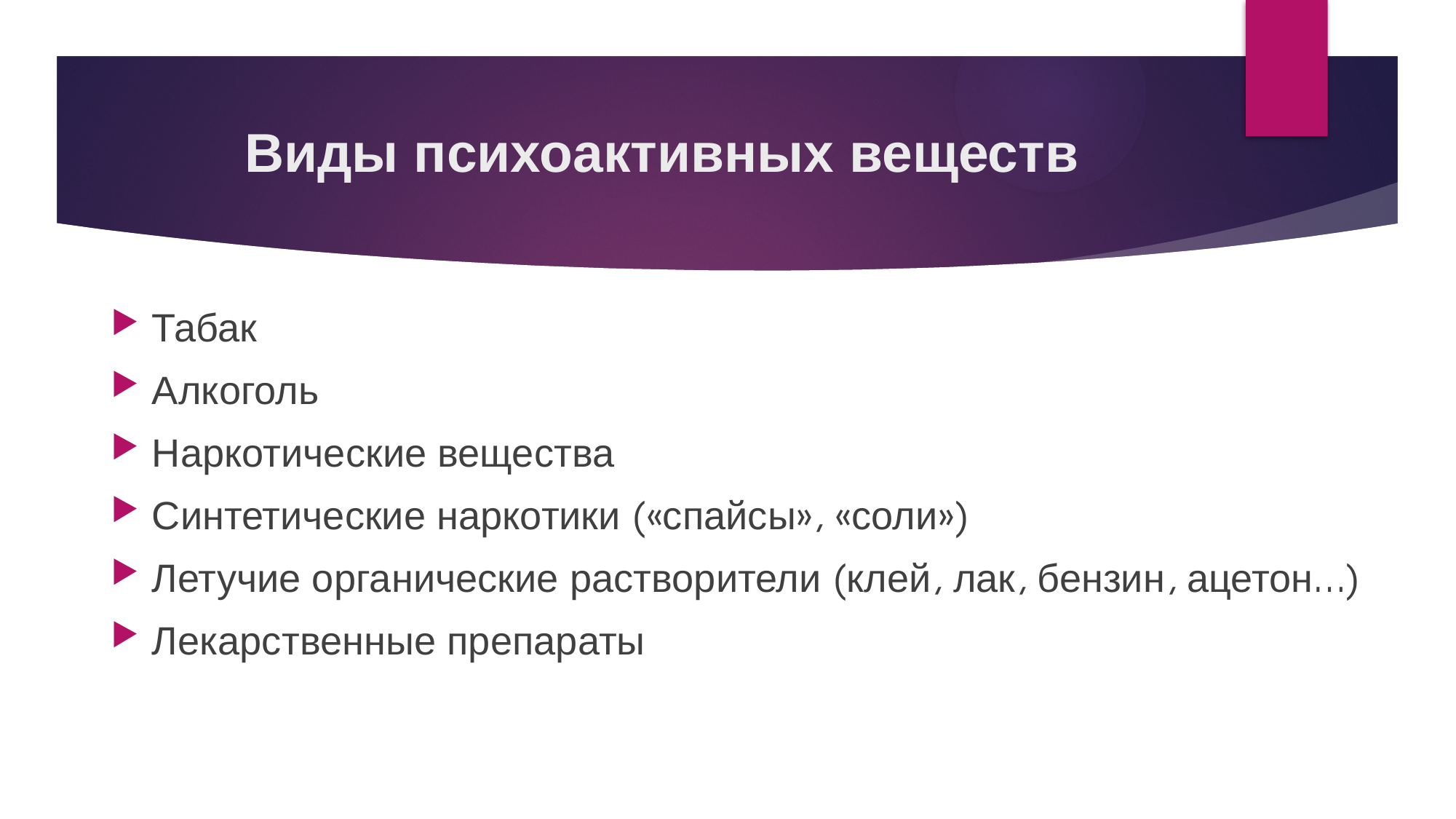

# Виды психоактивных веществ
Табак
Алкоголь
Наркотические вещества
Синтетические наркотики («спайсы», «соли»)
Летучие органические растворители (клей, лак, бензин, ацетон…)
Лекарственные препараты